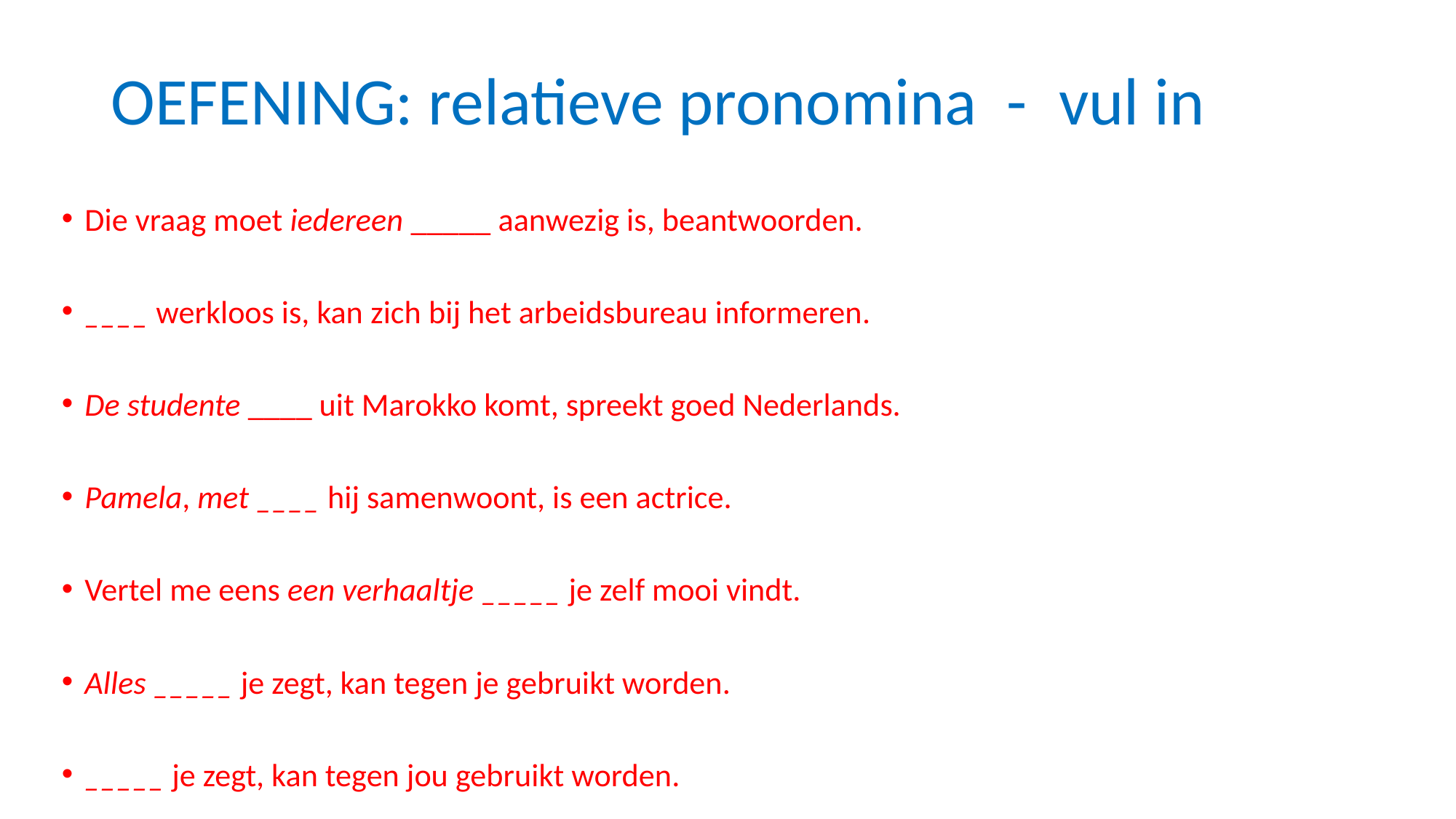

# OEFENING: relatieve pronomina  -  vul in

Die vraag moet iedereen _____ aanwezig is, beantwoorden.

____ werkloos is, kan zich bij het arbeidsbureau informeren.

De studente ____ uit Marokko komt, spreekt goed Nederlands.

Pamela, met ____ hij samenwoont, is een actrice.

Vertel me eens een verhaaltje _____ je zelf mooi vindt.

Alles _____ je zegt, kan tegen je gebruikt worden.

_____ je zegt, kan tegen jou gebruikt worden.